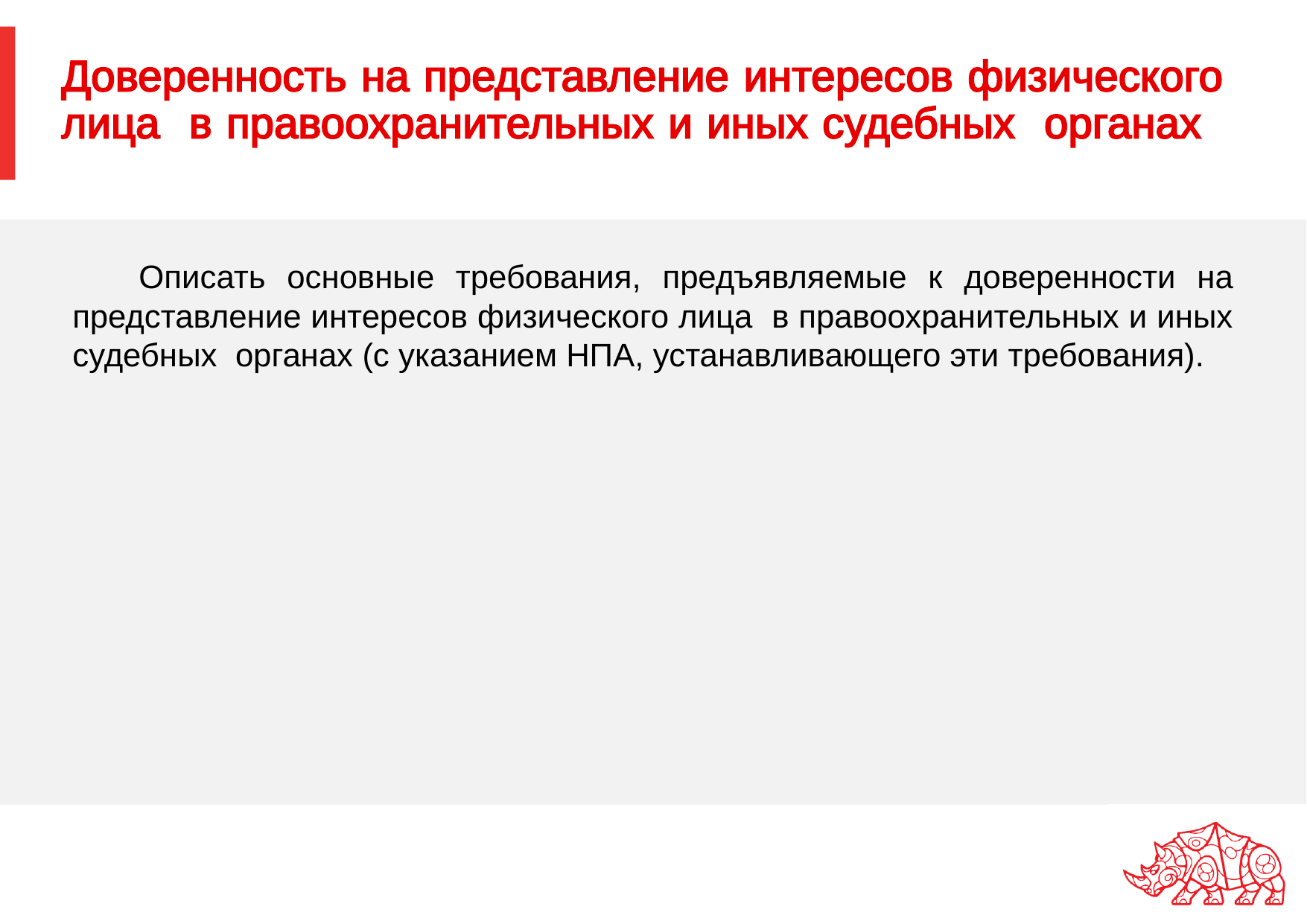

# Доверенность на представление интересов физического лица  в правоохранительных и иных судебных  органах
Описать основные требования, предъявляемые к доверенности на представление интересов физического лица  в правоохранительных и иных судебных  органах (с указанием НПА, устанавливающего эти требования).